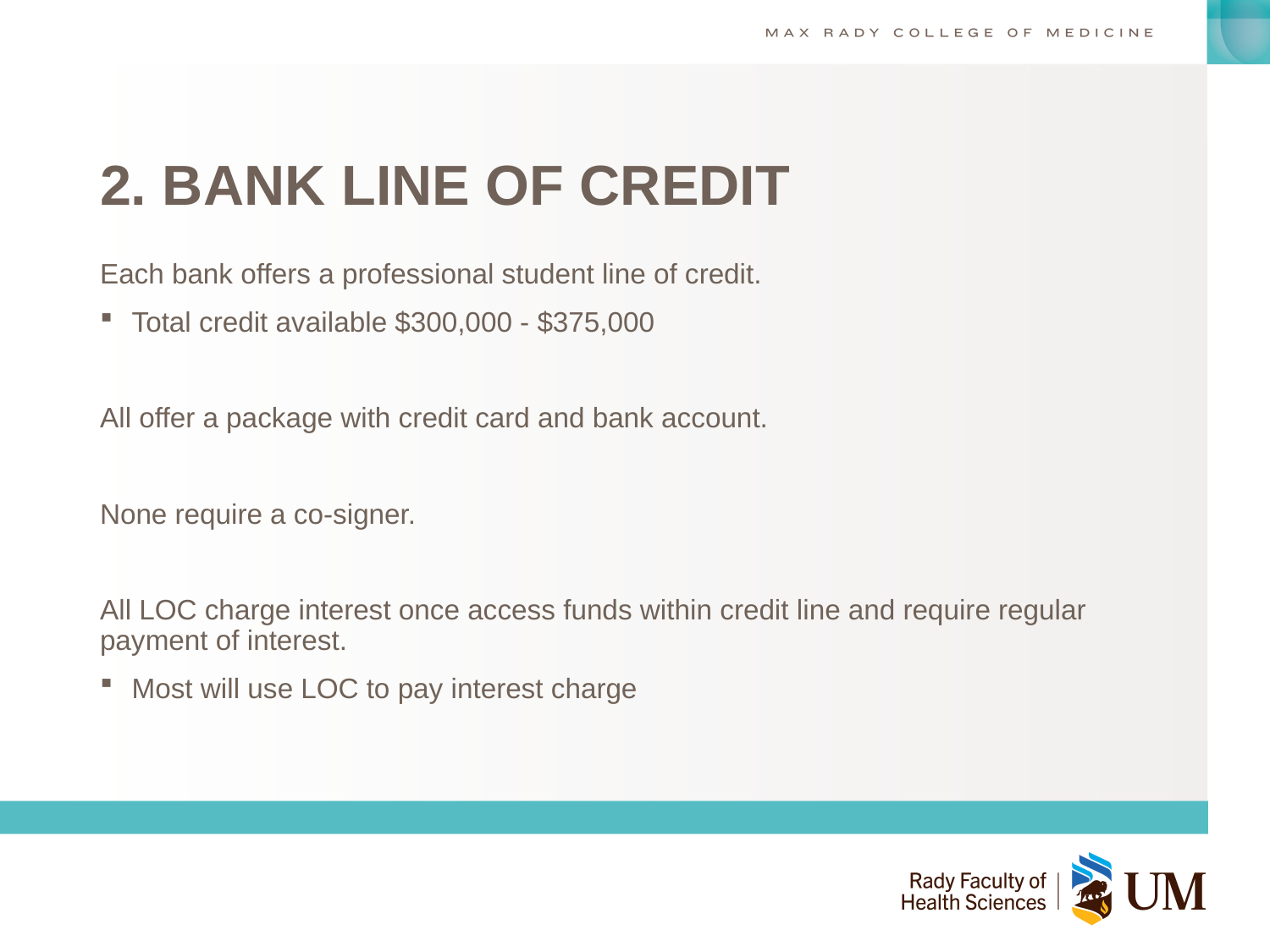

# 2. BANK LINE OF CREDIT
Each bank offers a professional student line of credit.
Total credit available $300,000 - $375,000

All offer a package with credit card and bank account.

None require a co-signer.

All LOC charge interest once access funds within credit line and require regular payment of interest.
Most will use LOC to pay interest charge